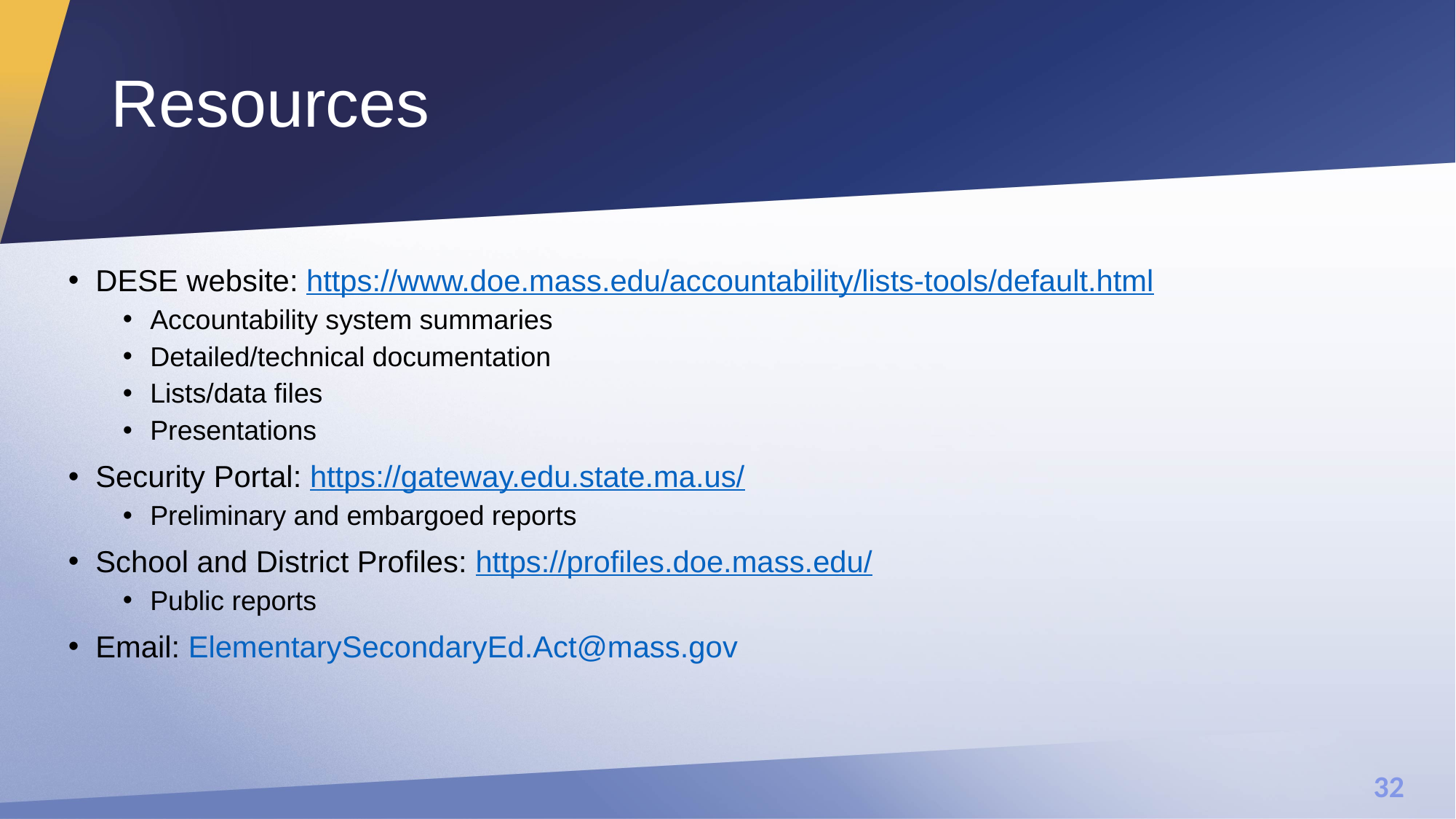

# Resources
DESE website: https://www.doe.mass.edu/accountability/lists-tools/default.html
Accountability system summaries
Detailed/technical documentation
Lists/data files
Presentations
Security Portal: https://gateway.edu.state.ma.us/
Preliminary and embargoed reports
School and District Profiles: https://profiles.doe.mass.edu/
Public reports
Email: ElementarySecondaryEd.Act@mass.gov